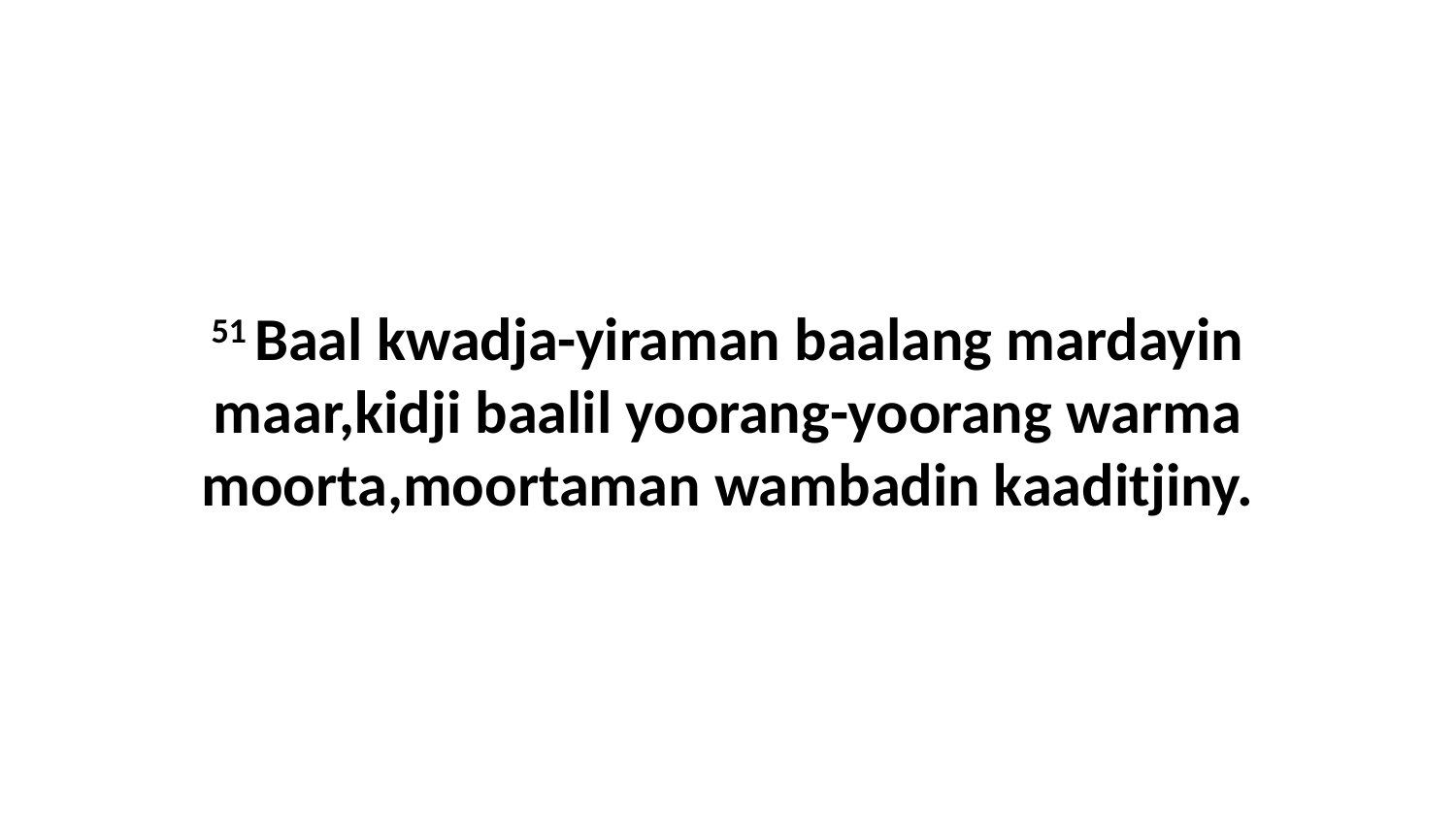

51 Baal kwadja-yiraman baalang mardayin maar,kidji baalil yoorang-yoorang warma moorta,moortaman wambadin kaaditjiny.